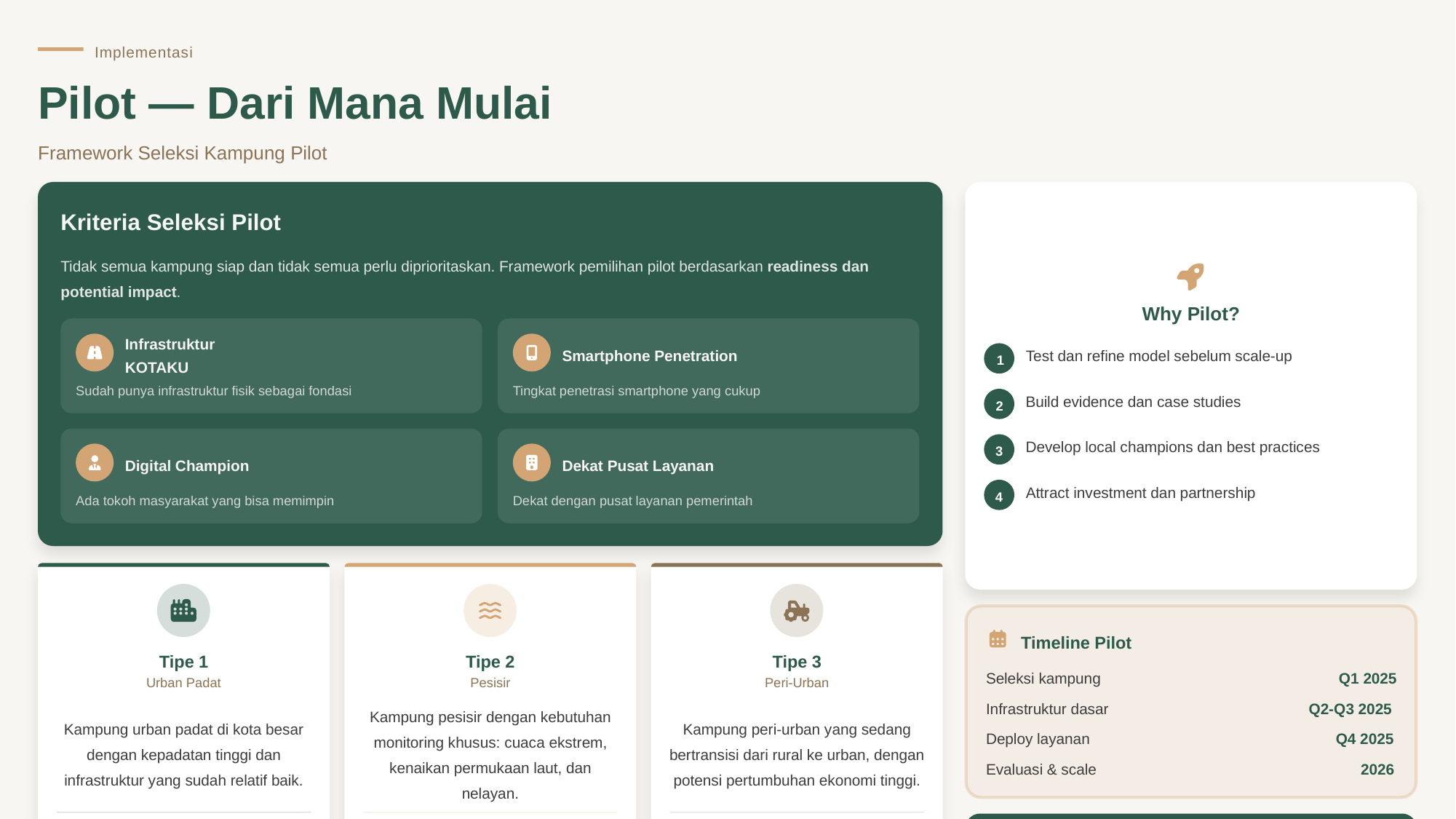

Implementasi

Pilot — Dari Mana Mulai
Framework Seleksi Kampung Pilot

Kriteria Seleksi Pilot
Tidak semua kampung siap dan tidak semua perlu diprioritaskan. Framework pemilihan pilot berdasarkan readiness dan potential impact.

Why Pilot?

Test dan refine model sebelum scale-up
Infrastruktur KOTAKU
Smartphone Penetration

1
Sudah punya infrastruktur fisik sebagai fondasi
Tingkat penetrasi smartphone yang cukup
Build evidence dan case studies

2

Develop local champions dan best practices

3

Digital Champion
Dekat Pusat Layanan

Attract investment dan partnership

4
Ada tokoh masyarakat yang bisa memimpin
Dekat dengan pusat layanan pemerintah

Timeline Pilot

Tipe 1
Tipe 2
Tipe 3
Seleksi kampung
Q1 2025
Urban Padat
Pesisir
Peri-Urban
Infrastruktur dasar
Q2-Q3 2025
Kampung pesisir dengan kebutuhan monitoring khusus: cuaca ekstrem, kenaikan permukaan laut, dan nelayan.
Kampung peri-urban yang sedang bertransisi dari rural ke urban, dengan potensi pertumbuhan ekonomi tinggi.
Kampung urban padat di kota besar dengan kepadatan tinggi dan infrastruktur yang sudah relatif baik.
Deploy layanan
Q4 2025
Evaluasi & scale
2026

Contoh: Jakarta, Surabaya, Bandung
Contoh: Pesisir Jawa, Sulawesi, Papua
Contoh: Pinggiran kota besar
Target: 10-15 kampung pilot di tahun pertama